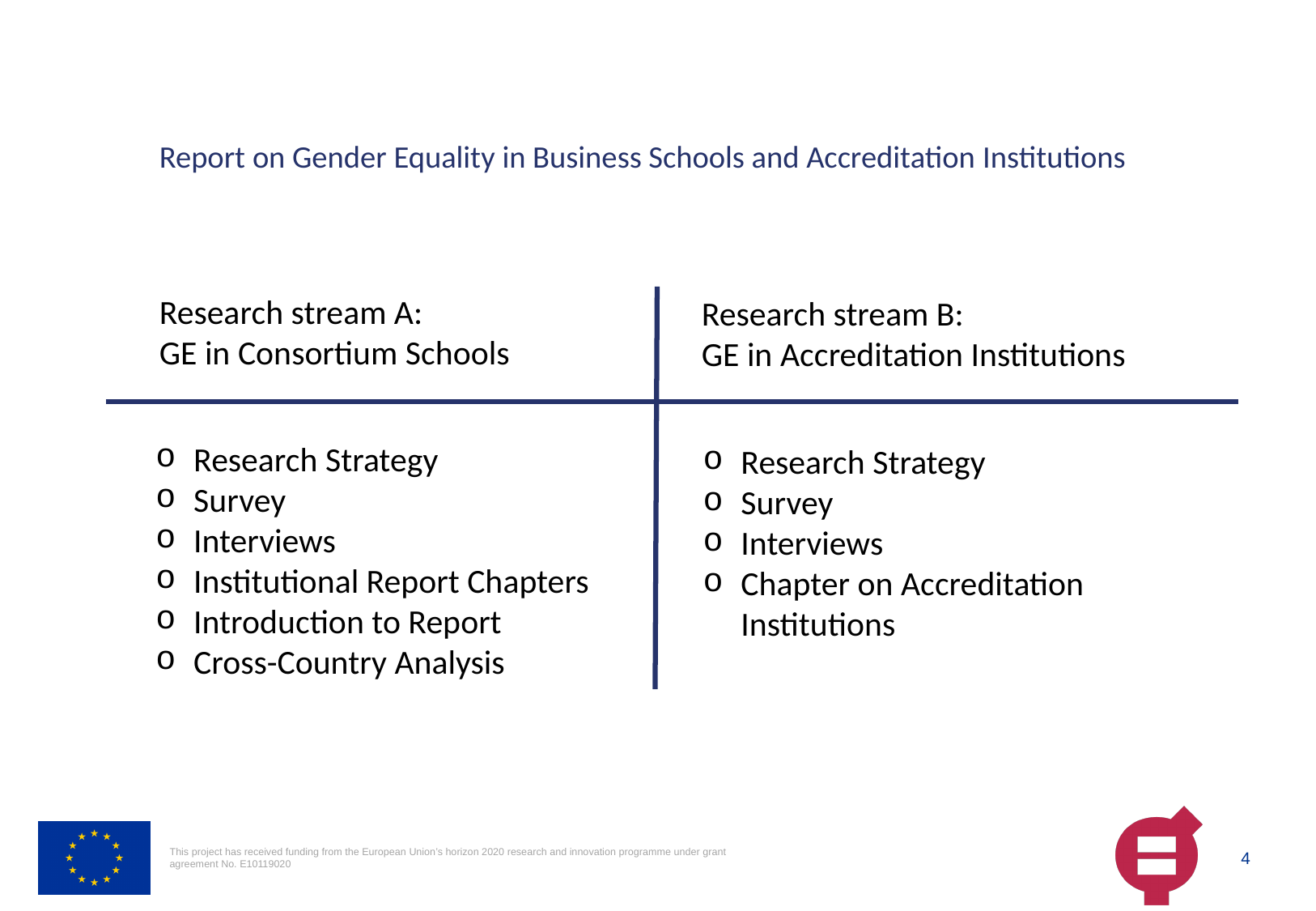

Report on Gender Equality in Business Schools and Accreditation Institutions
Research stream A:
GE in Consortium Schools
Research stream B:
GE in Accreditation Institutions
Research Strategy
Survey
Interviews
Institutional Report Chapters
Introduction to Report
Cross-Country Analysis
Research Strategy
Survey
Interviews
Chapter on Accreditation Institutions